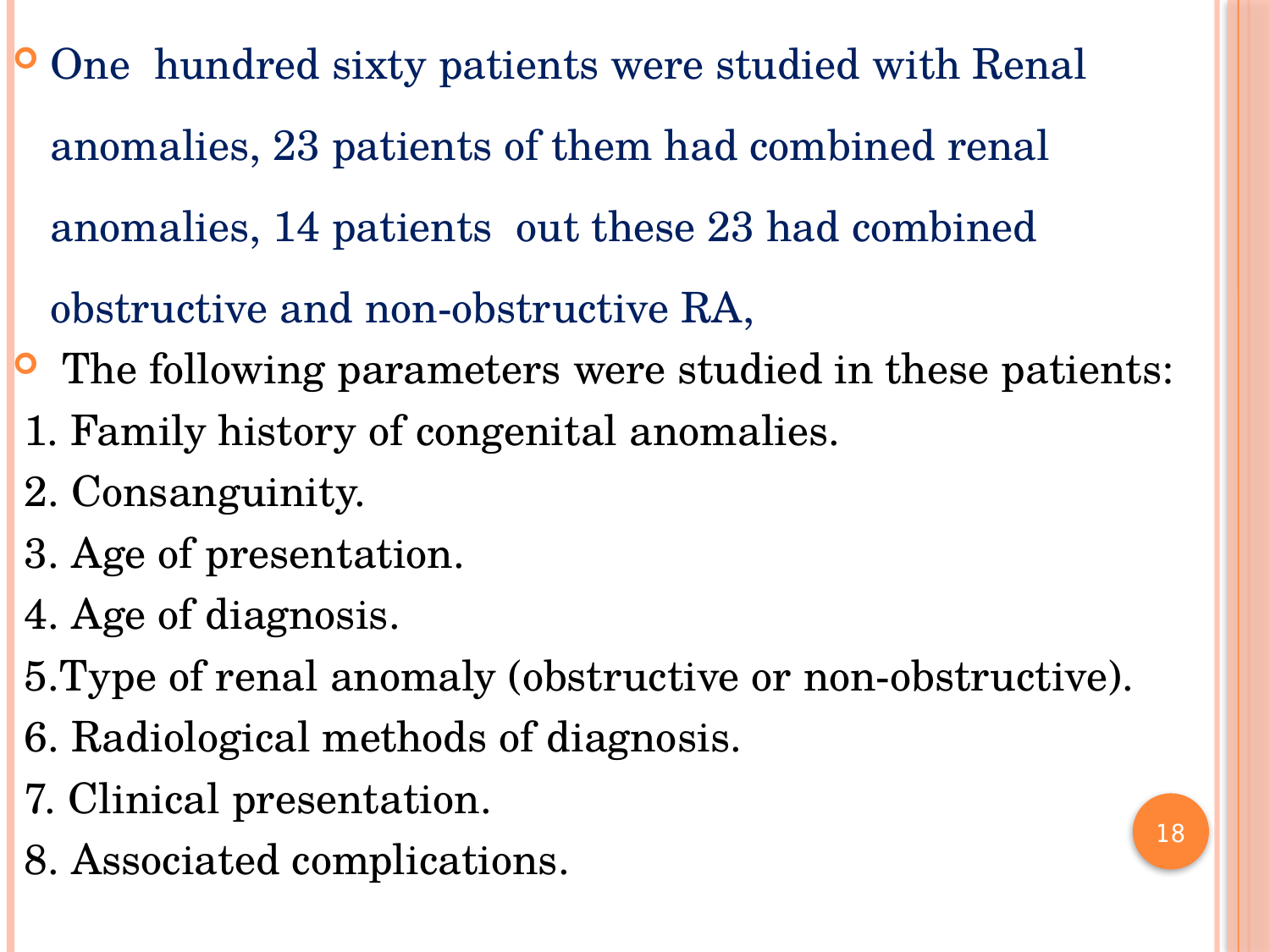

One  hundred sixty patients were studied with Renal anomalies, 23 patients of them had combined renal anomalies, 14 patients  out these 23 had combined obstructive and non-obstructive RA,
 The following parameters were studied in these patients:
 1. Family history of congenital anomalies.
 2. Consanguinity.
 3. Age of presentation.
 4. Age of diagnosis.
 5.Type of renal anomaly (obstructive or non-obstructive).
 6. Radiological methods of diagnosis.
 7. Clinical presentation.
 8. Associated complications.

18